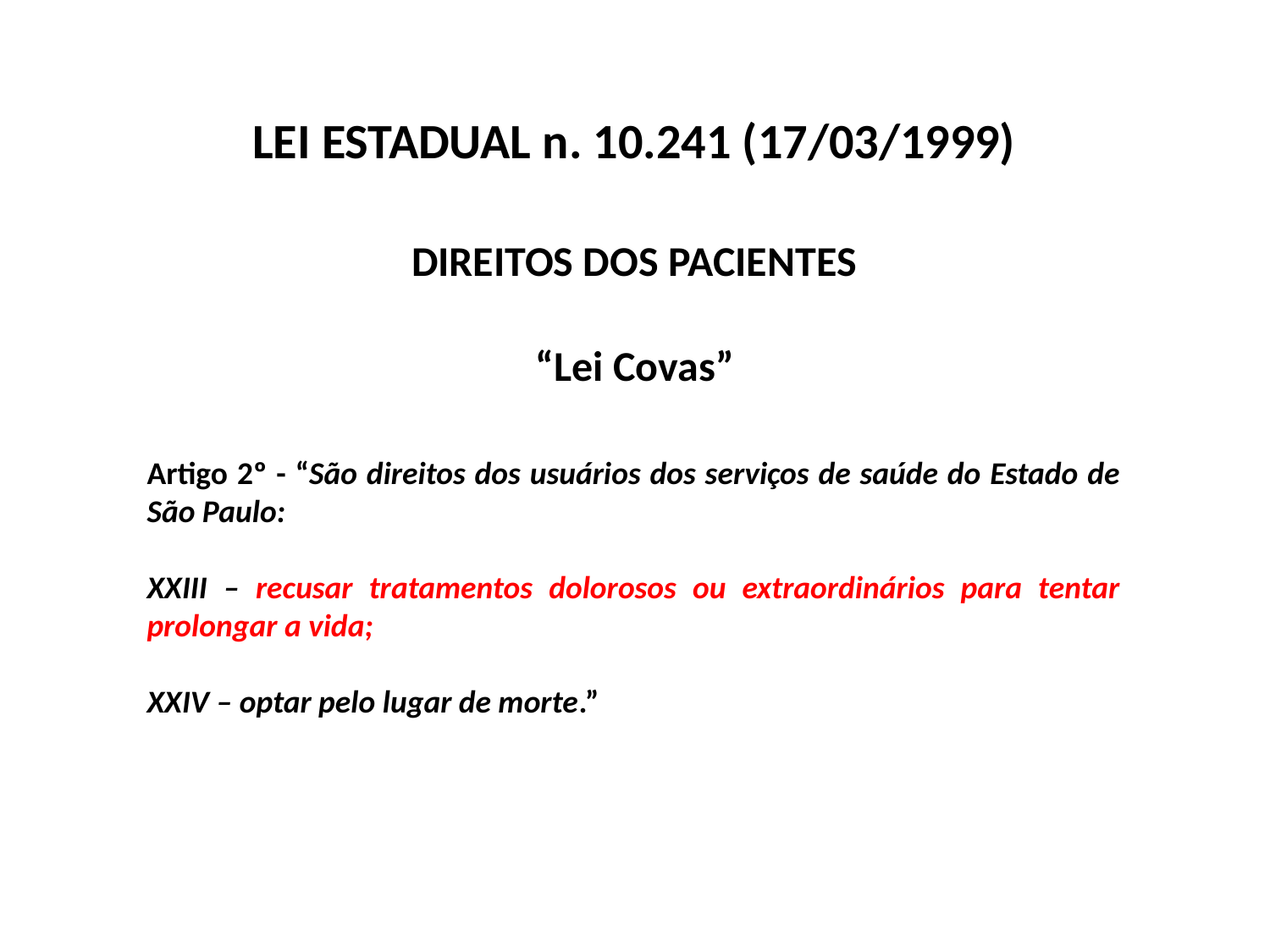

LEI ESTADUAL n. 10.241 (17/03/1999)
DIREITOS DOS PACIENTES
“Lei Covas”
Artigo 2º - “São direitos dos usuários dos serviços de saúde do Estado de São Paulo:

XXIII – recusar tratamentos dolorosos ou extraordinários para tentar prolongar a vida;

XXIV – optar pelo lugar de morte.”